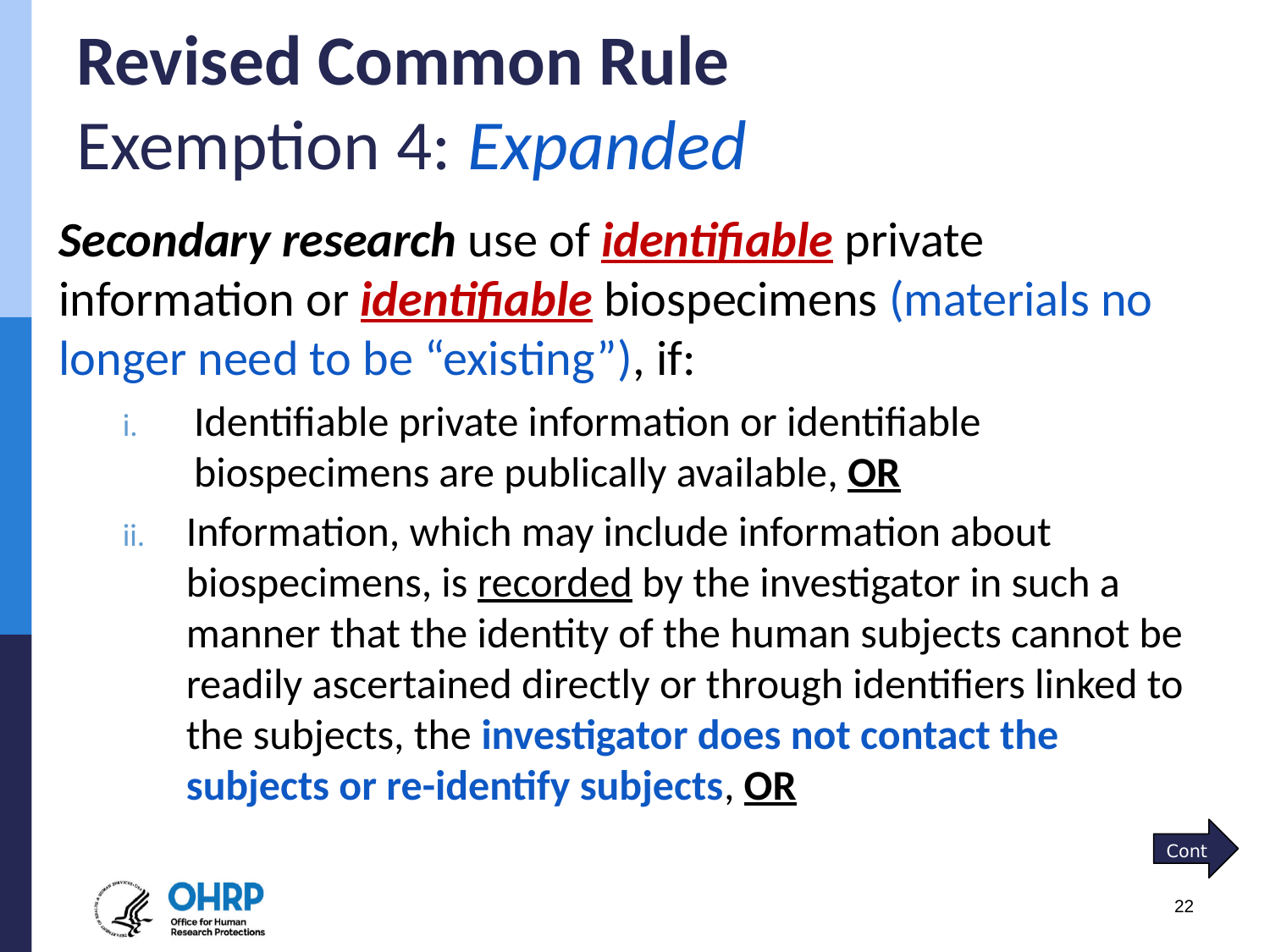

# Revised Common Rule Exemption 4: Expanded
Secondary research use of identifiable private information or identifiable biospecimens (materials no longer need to be “existing”), if:
Identifiable private information or identifiable biospecimens are publically available, OR
Information, which may include information about biospecimens, is recorded by the investigator in such a manner that the identity of the human subjects cannot be readily ascertained directly or through identifiers linked to the subjects, the investigator does not contact the subjects or re-identify subjects, OR

Cont.
22